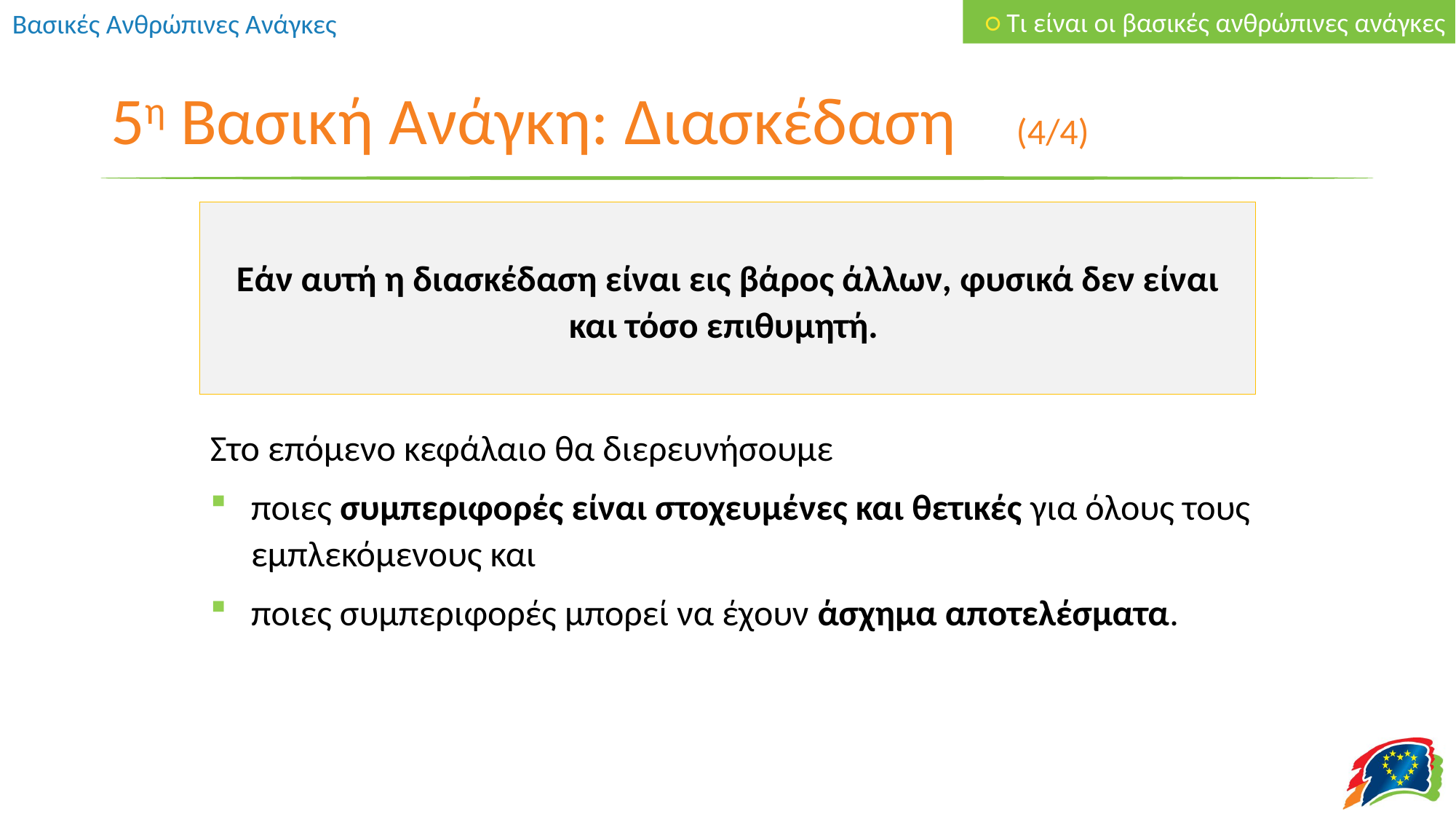

○ Τι είναι οι βασικές ανθρώπινες ανάγκες
# 5η Βασική Ανάγκη: Διασκέδαση    (4/4)

Εάν αυτή η διασκέδαση είναι εις βάρος άλλων, φυσικά δεν είναι και τόσο επιθυμητή.

Στο επόμενο κεφάλαιο θα διερευνήσουμε
ποιες συμπεριφορές είναι στοχευμένες και θετικές για όλους τους εμπλεκόμενους και
ποιες συμπεριφορές μπορεί να έχουν άσχημα αποτελέσματα.